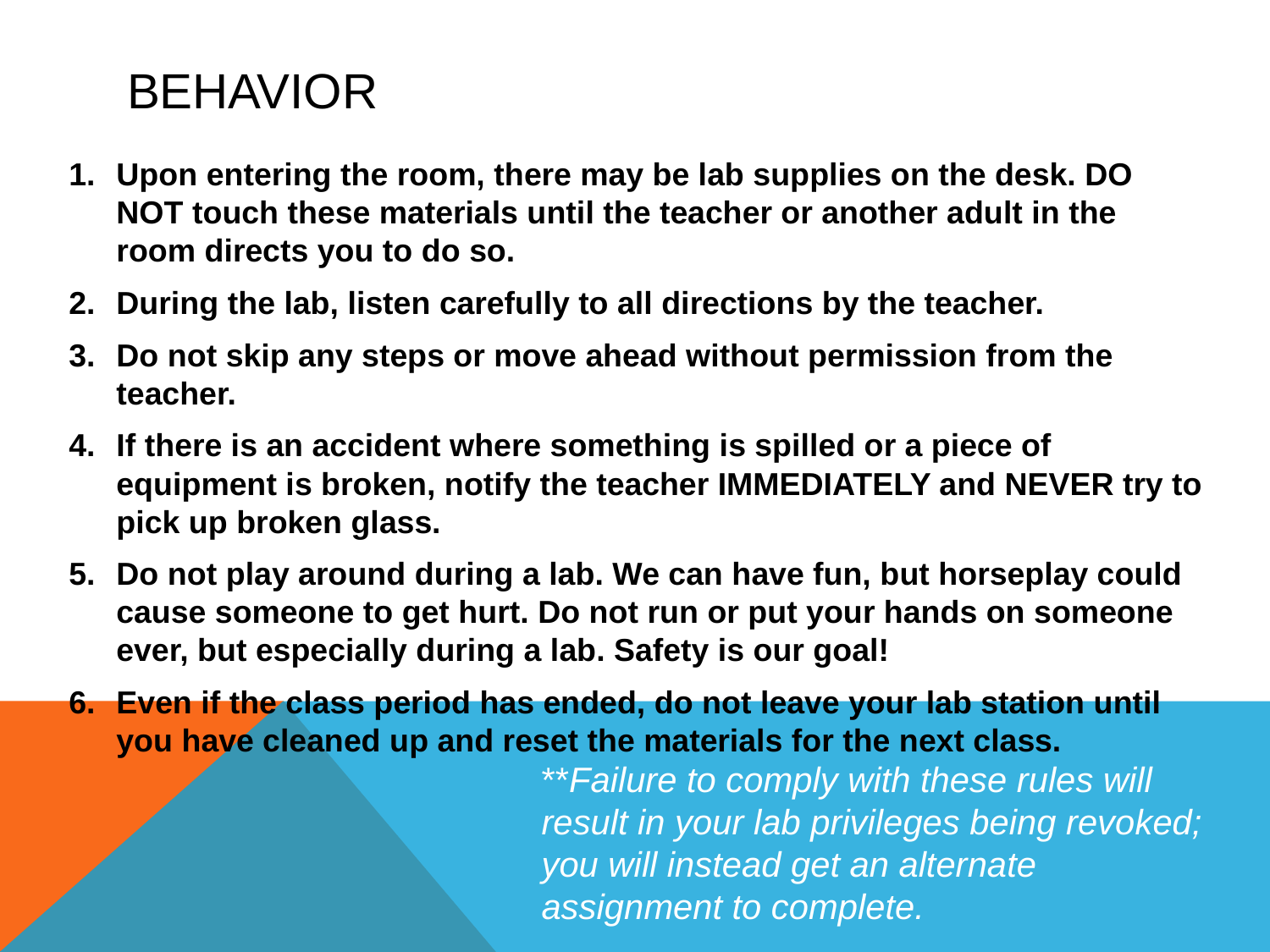

# Behavior
Upon entering the room, there may be lab supplies on the desk. DO NOT touch these materials until the teacher or another adult in the room directs you to do so.
During the lab, listen carefully to all directions by the teacher.
Do not skip any steps or move ahead without permission from the teacher.
If there is an accident where something is spilled or a piece of equipment is broken, notify the teacher IMMEDIATELY and NEVER try to pick up broken glass.
Do not play around during a lab. We can have fun, but horseplay could cause someone to get hurt. Do not run or put your hands on someone ever, but especially during a lab. Safety is our goal!
Even if the class period has ended, do not leave your lab station until you have cleaned up and reset the materials for the next class.
**Failure to comply with these rules will result in your lab privileges being revoked; you will instead get an alternate assignment to complete.